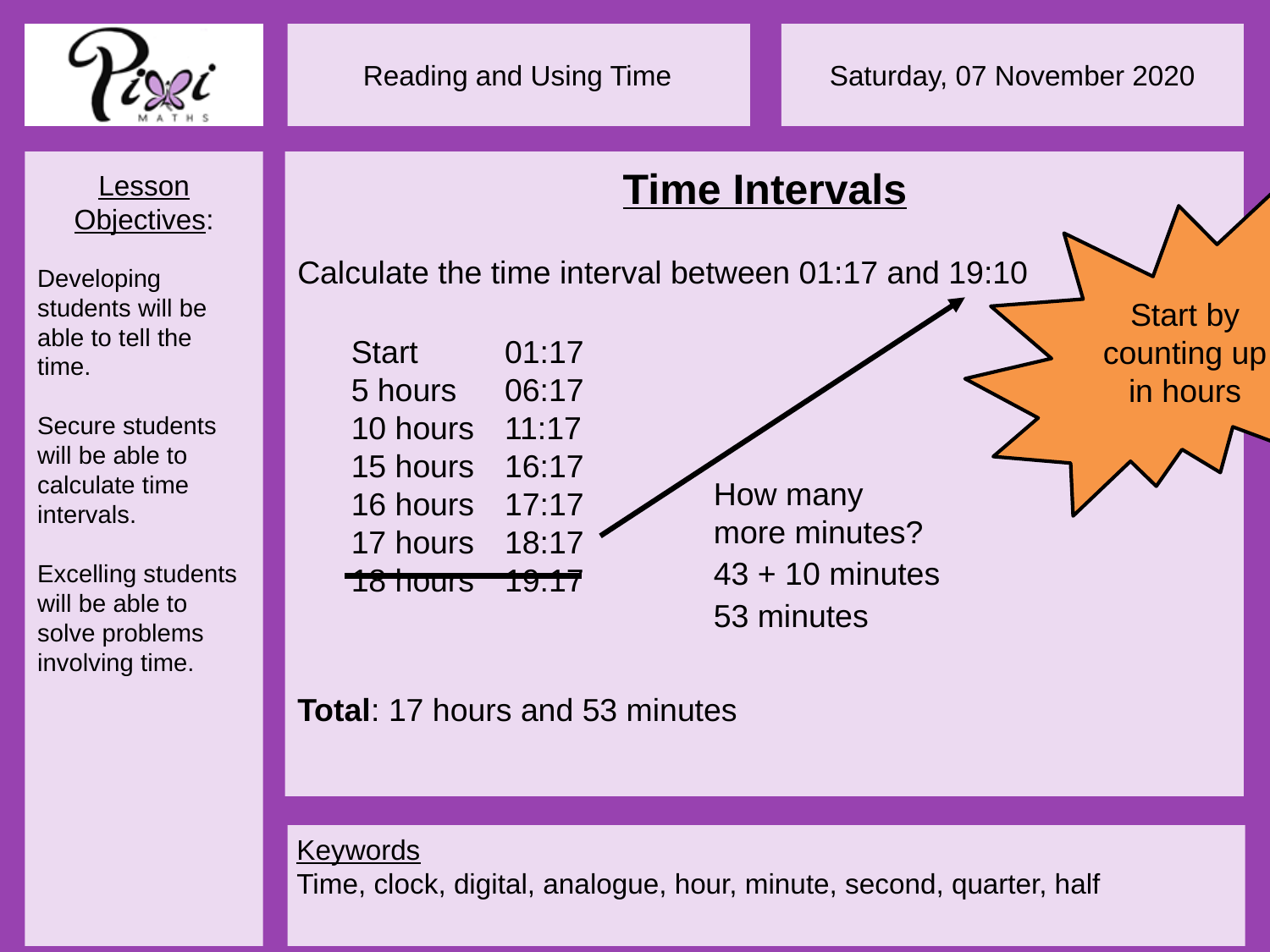

Time Intervals
Start by counting up in hours
Calculate the time interval between 01:17 and 19:10
Start	   01:17
5 hours	   06:17
10 hours	   11:17
15 hours	   16:17
16 hours	   17:17
17 hours	   18:17
18 hours	   19:17
How many more minutes?
43 + 10 minutes
53 minutes
Total: 17 hours and 53 minutes